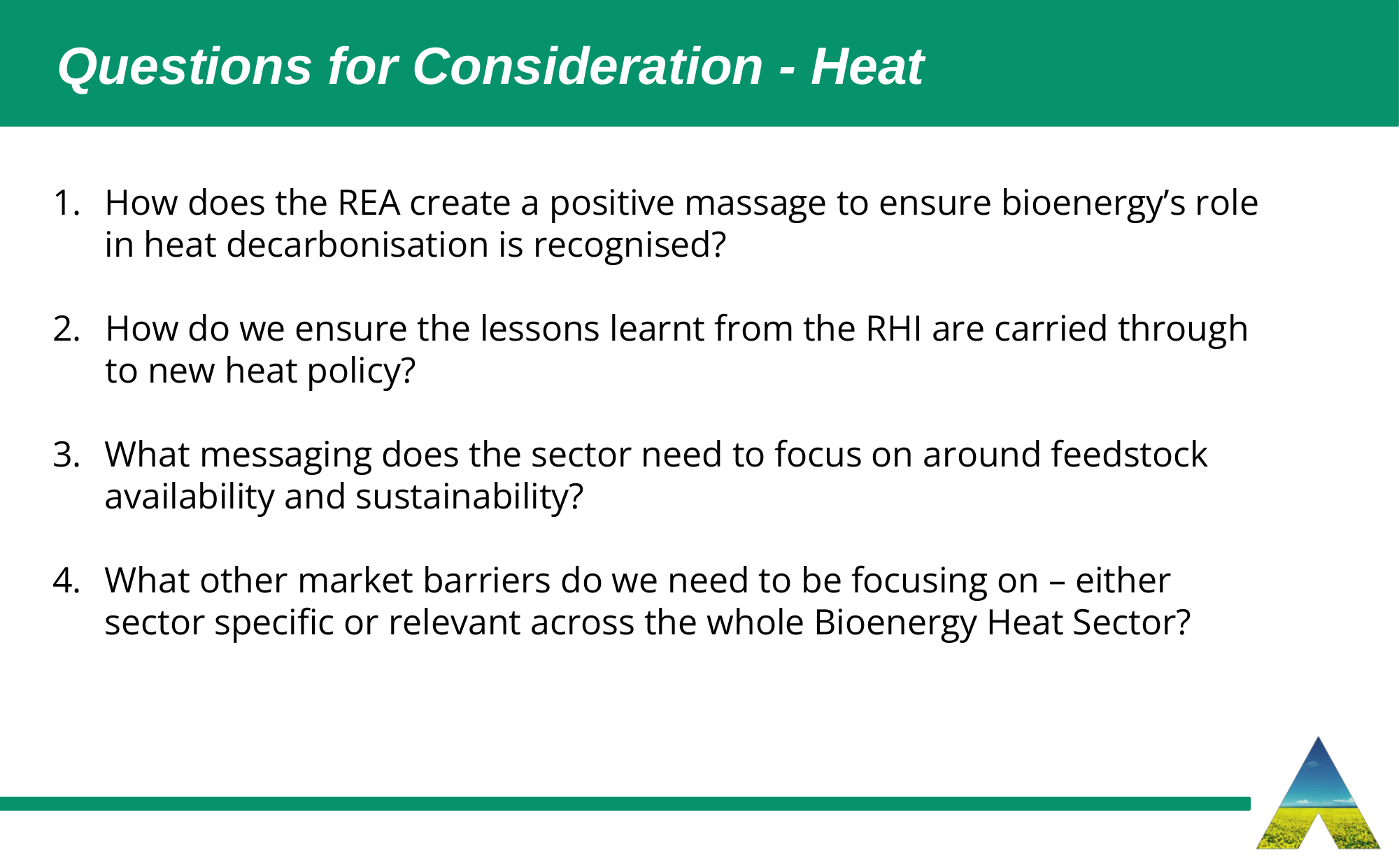

# Questions for Consideration - Heat
How does the REA create a positive massage to ensure bioenergy’s role in heat decarbonisation is recognised?

How do we ensure the lessons learnt from the RHI are carried through to new heat policy?

What messaging does the sector need to focus on around feedstock availability and sustainability?

What other market barriers do we need to be focusing on – either sector specific or relevant across the whole Bioenergy Heat Sector?